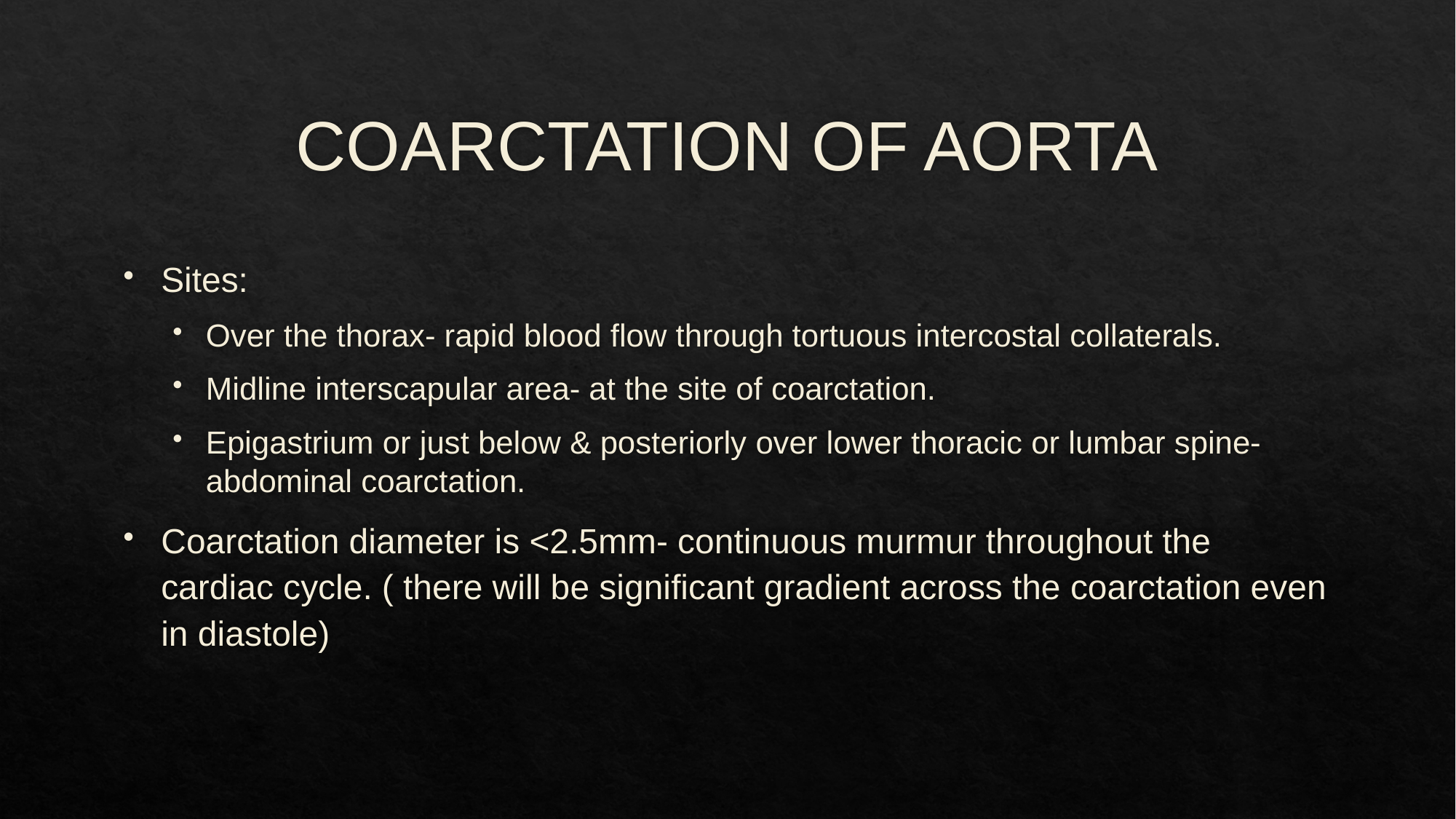

# COARCTATION OF AORTA
Sites:
Over the thorax- rapid blood flow through tortuous intercostal collaterals.
Midline interscapular area- at the site of coarctation.
Epigastrium or just below & posteriorly over lower thoracic or lumbar spine- abdominal coarctation.
Coarctation diameter is <2.5mm- continuous murmur throughout the cardiac cycle. ( there will be significant gradient across the coarctation even in diastole)